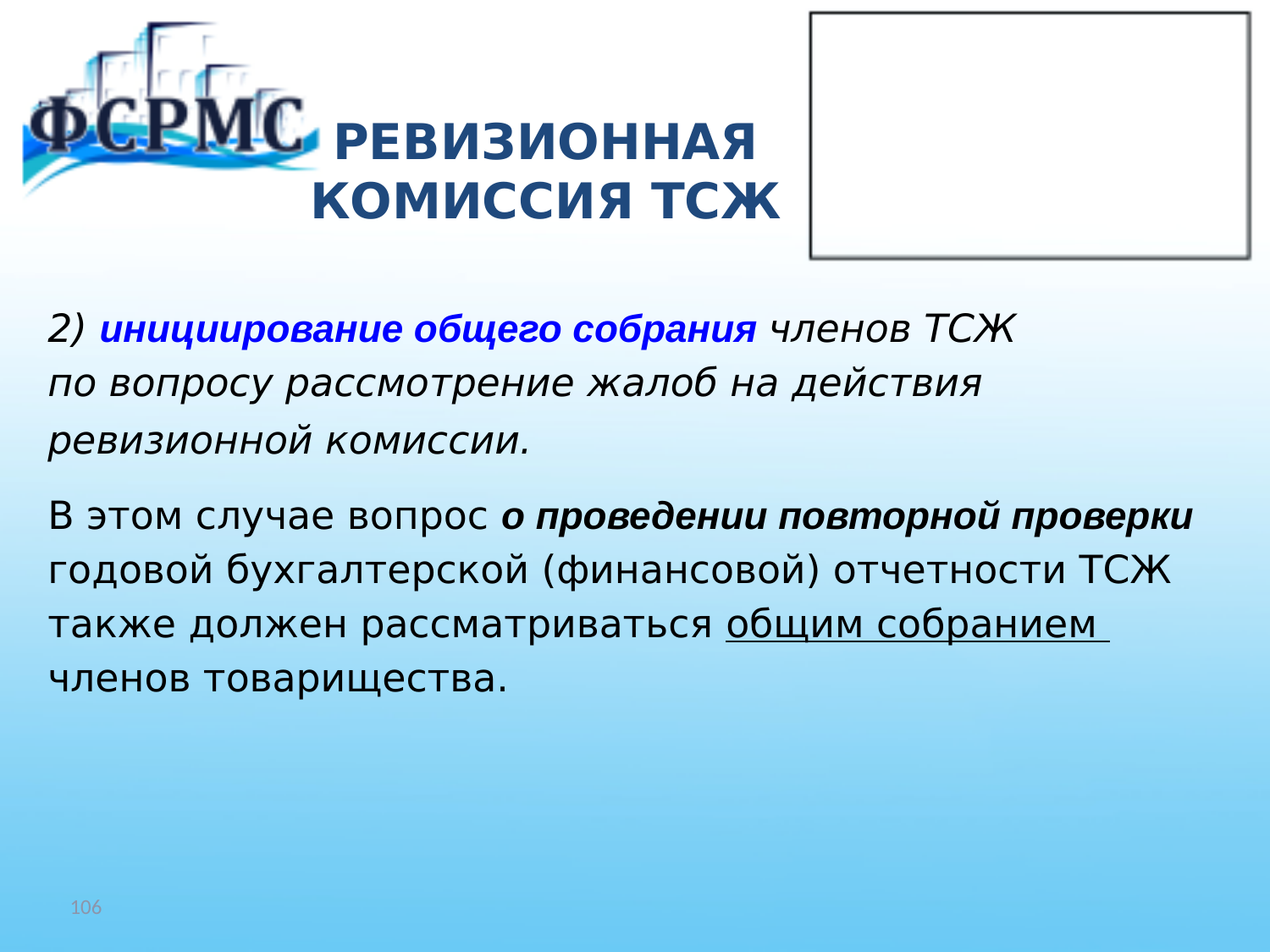

# РЕВИЗИОННАЯ КОМИССИЯ ТСЖ
2) инициирование общего собрания членов ТСЖ
по вопросу рассмотрение жалоб на действия
ревизионной комиссии.
В этом случае вопрос о проведении повторной проверки
годовой бухгалтерской (финансовой) отчетности ТСЖ
также должен рассматриваться общим собранием
членов товарищества.

106